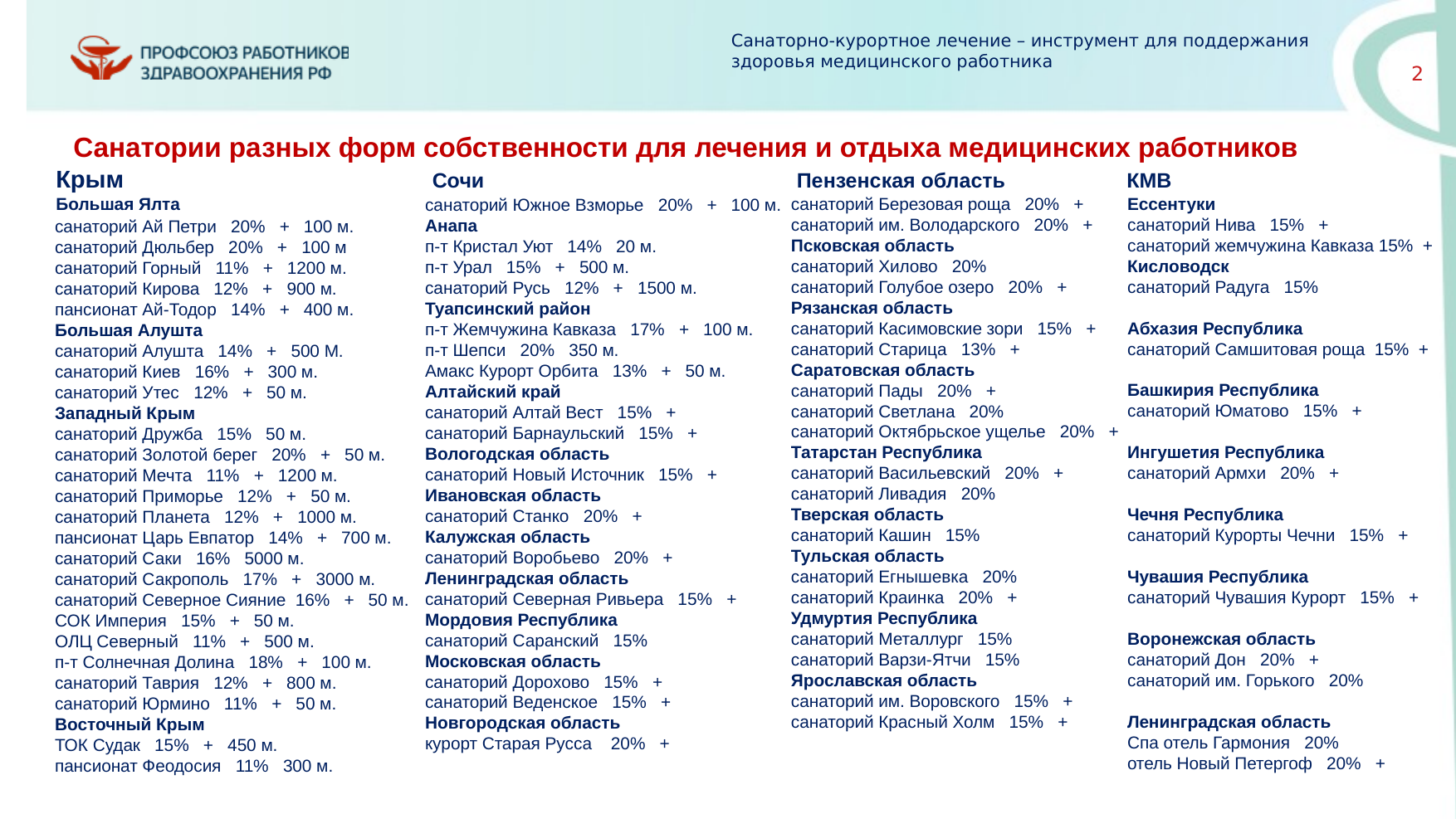

Санатории разных форм собственности для лечения и отдыха медицинских работников
Крым                                             Сочи                                                      Пензенская область                     КМВ
Большая Ялта
Ессентуки
санаторий Нива   15%   +
санаторий жемчужина Кавказа 15%  +
Кисловодск
санаторий Радуга   15%

Абхазия Республика
санаторий Самшитовая роща  15%  +

Башкирия Республика
санаторий Юматово   15%   +

Ингушетия Республика
санаторий Армхи   20%   +

Чечня Республика
санаторий Курорты Чечни   15%   +

Чувашия Республика
санаторий Чувашия Курорт   15%   +

Воронежская область
санаторий Дон   20%   +
санаторий им. Горького   20%

Ленинградская область
Спа отель Гармония   20%
отель Новый Петергоф   20%   +

санаторий Березовая роща   20%   +
санаторий им. Володарского   20%   +
Псковская область
санаторий Хилово   20%
санаторий Голубое озеро   20%   +
Рязанская область
санаторий Касимовские зори   15%   +
санаторий Старица   13%   +
Саратовская область
санаторий Пады   20%   +
санаторий Светлана   20%
санаторий Октябрьское ущелье   20%   +
Татарстан Республика
санаторий Васильевский   20%   +
санаторий Ливадия   20%
Тверская область
санаторий Кашин   15%
Тульская область
санаторий Егнышевка   20%
санаторий Краинка   20%   +
Удмуртия Республика
санаторий Металлург   15%
санаторий Варзи-Ятчи   15%
Ярославская область
санаторий им. Воровского   15%   +
санаторий Красный Холм   15%   +

санаторий Южное Взморье   20%   +   100 м.
Анапа
п-т Кристал Уют   14%   20 м.
п-т Урал   15%   +   500 м.
санаторий Русь   12%   +   1500 м.
Туапсинский район
п-т Жемчужина Кавказа   17%   +   100 м.
п-т Шепси   20%   350 м.
Амакс Курорт Орбита   13%   +   50 м.
Алтайский край
санаторий Алтай Вест   15%   +
санаторий Барнаульский   15%   +
Вологодская область
санаторий Новый Источник   15%   +
Ивановская область
санаторий Станко   20%   +
Калужская область
санаторий Воробьево   20%   +
Ленинградская область
санаторий Северная Ривьера   15%   +
Мордовия Республика
санаторий Саранский   15%
Московская область
санаторий Дорохово   15%   +
санаторий Веденское   15%   +
Новгородская область
курорт Старая Русса    20%   +

санаторий Ай Петри   20%   +   100 м.
санаторий Дюльбер   20%   +   100 м
санаторий Горный   11%   +   1200 м.
санаторий Кирова   12%   +   900 м.
пансионат Ай-Тодор   14%   +   400 м.
Большая Алушта
санаторий Алушта   14%   +   500 М.
санаторий Киев   16%   +   300 м.
санаторий Утес   12%   +   50 м.
Западный Крым
санаторий Дружба   15%   50 м.
санаторий Золотой берег   20%   +   50 м.
санаторий Мечта   11%   +   1200 м.
санаторий Приморье   12%   +   50 м.
санаторий Планета   12%   +   1000 м.
пансионат Царь Евпатор   14%   +   700 м.
санаторий Саки   16%   5000 м.
санаторий Сакрополь   17%   +   3000 м.
санаторий Северное Сияние  16%   +   50 м.
СОК Империя   15%   +   50 м.
ОЛЦ Северный   11%   +   500 м.
п-т Солнечная Долина   18%   +   100 м.
санаторий Таврия   12%   +   800 м.
санаторий Юрмино   11%   +   50 м.
Восточный Крым
ТОК Судак   15%   +   450 м.
пансионат Феодосия   11%   300 м.